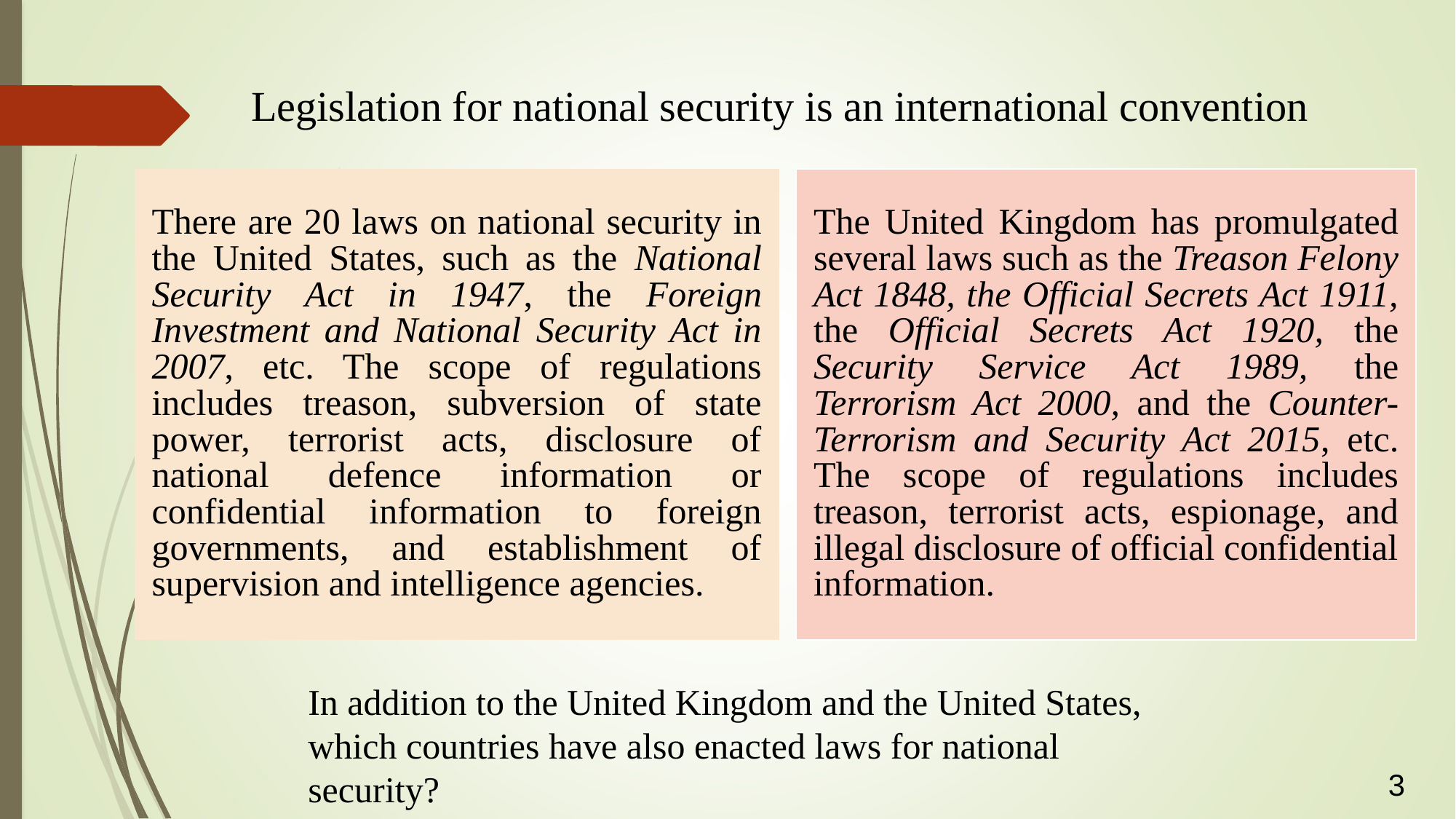

# Legislation for national security is an international convention
| There are 20 laws on national security in the United States, such as the National Security Act in 1947, the Foreign Investment and National Security Act in 2007, etc. The scope of regulations includes treason, subversion of state power, terrorist acts, disclosure of national defence information or confidential information to foreign governments, and establishment of supervision and intelligence agencies. |
| --- |
| The United Kingdom has promulgated several laws such as the Treason Felony Act 1848, the Official Secrets Act 1911, the Official Secrets Act 1920, the Security Service Act 1989, the Terrorism Act 2000, and the Counter-Terrorism and Security Act 2015, etc. The scope of regulations includes treason, terrorist acts, espionage, and illegal disclosure of official confidential information. |
| --- |
In addition to the United Kingdom and the United States, which countries have also enacted laws for national security?
3